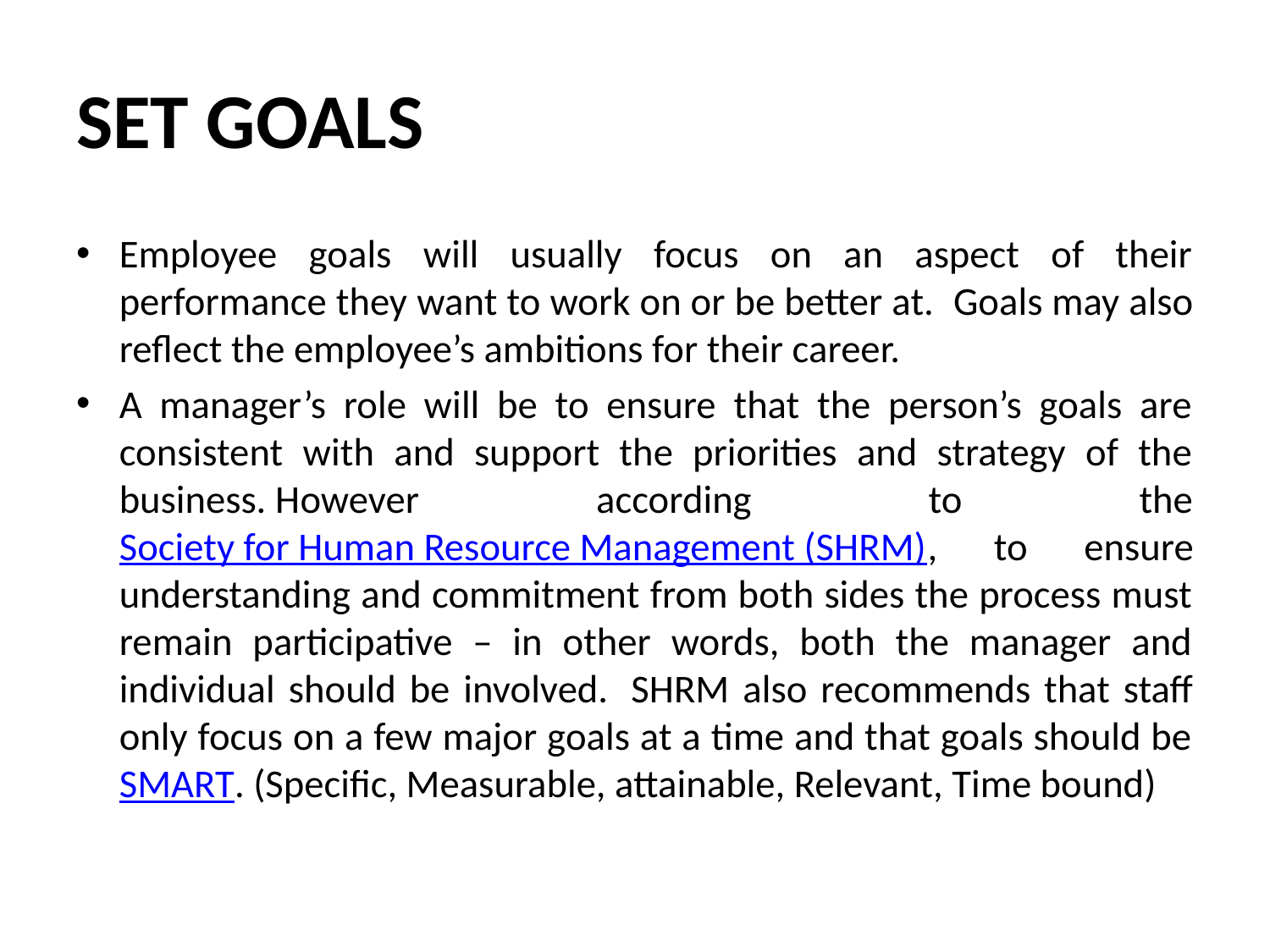

# SET GOALS
Employee goals will usually focus on an aspect of their performance they want to work on or be better at.  Goals may also reflect the employee’s ambitions for their career.
A manager’s role will be to ensure that the person’s goals are consistent with and support the priorities and strategy of the business. However according to the Society for Human Resource Management (SHRM), to ensure understanding and commitment from both sides the process must remain participative – in other words, both the manager and individual should be involved.  SHRM also recommends that staff only focus on a few major goals at a time and that goals should be SMART. (Specific, Measurable, attainable, Relevant, Time bound)